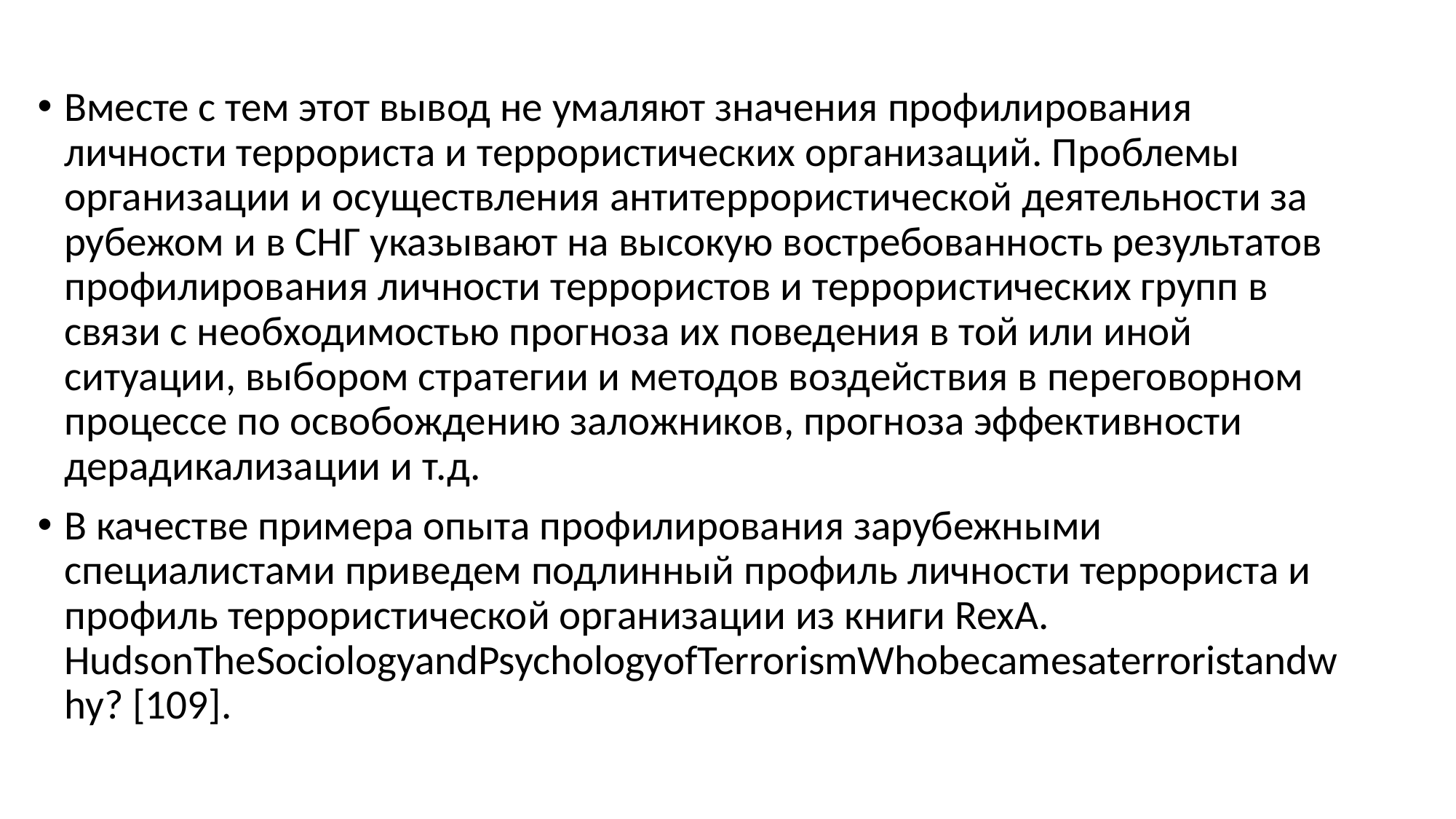

Вместе с тем этот вывод не умаляют значения профилирования личности террориста и террористических организаций. Проблемы организации и осуществления антитеррористической деятельности за рубежом и в СНГ указывают на высокую востребованность результатов профилирования личности террористов и террористических групп в связи с необходимостью прогноза их поведения в той или иной ситуации, выбором стратегии и методов воздействия в переговорном процессе по освобождению заложников, прогноза эффективности дерадикализации и т.д.
В качестве примера опыта профилирования зарубежными специалистами приведем подлинный профиль личности террориста и профиль террористической организации из книги RexA. HudsonTheSociologyandPsychologyofTerrorismWhobecamesaterroristandwhy? [109].